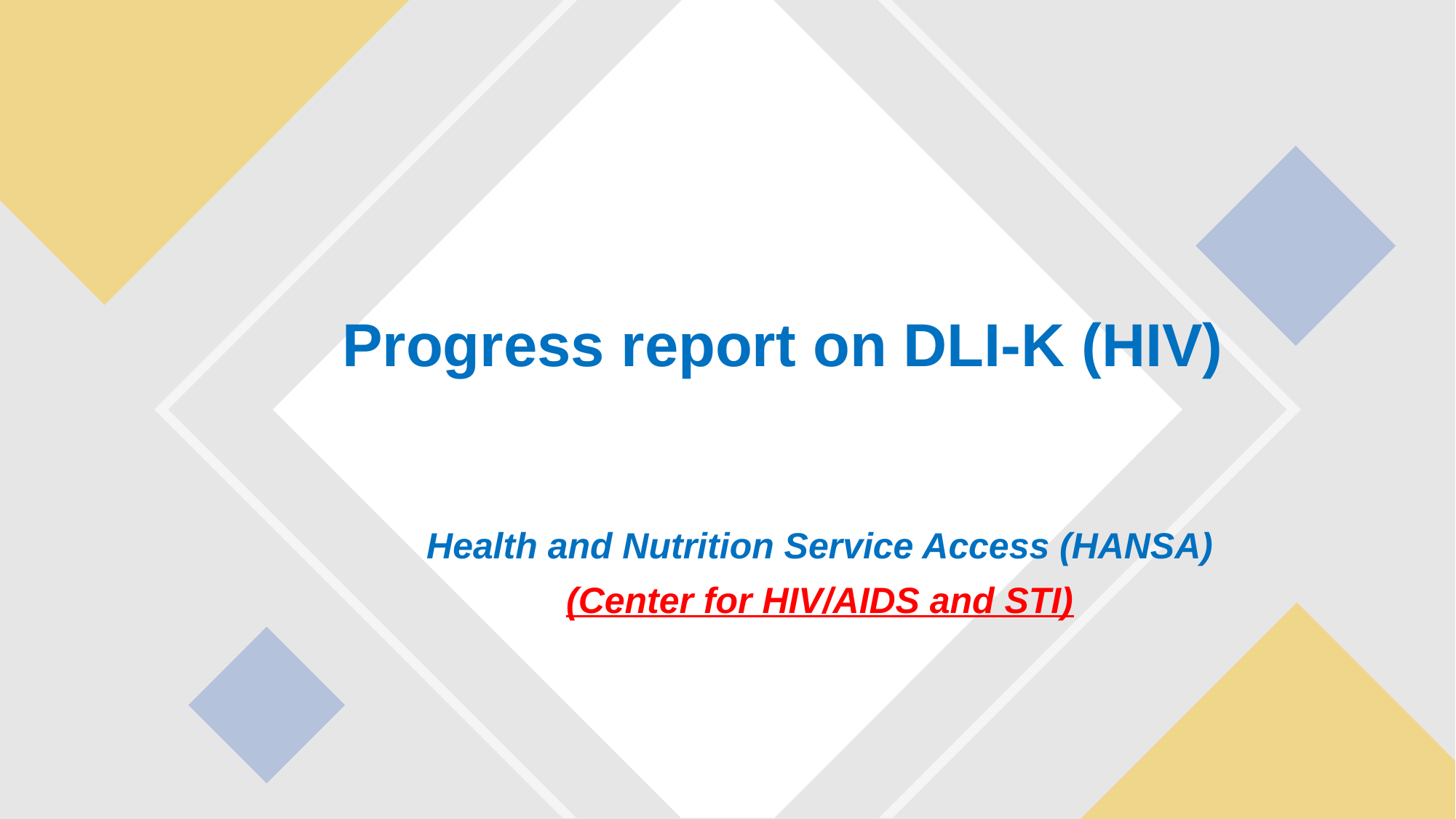

# Progress report on DLI-K (HIV)

Health and Nutrition Service Access (HANSA)
(Center for HIV/AIDS and STI)